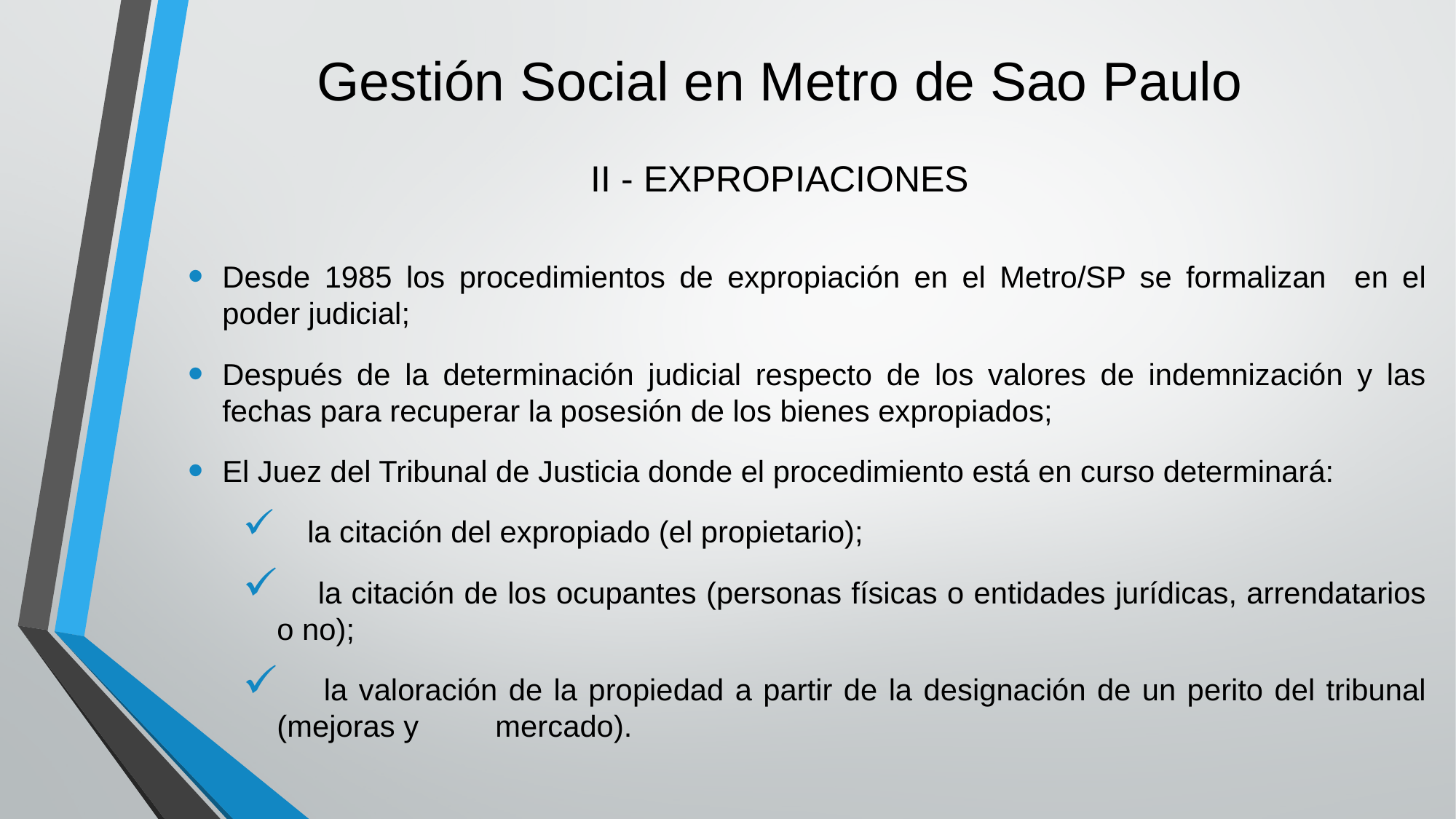

# Gestión Social en Metro de Sao Paulo . II - EXPROPIACIONES
Desde 1985 los procedimientos de expropiación en el Metro/SP se formalizan  en el poder judicial;
Después de la determinación judicial respecto de los valores de indemnización y las fechas para recuperar la posesión de los bienes expropiados;
El Juez del Tribunal de Justicia donde el procedimiento está en curso determinará:
    la citación del expropiado (el propietario);
    la citación de los ocupantes (personas físicas o entidades jurídicas, arrendatarios o no);
    la valoración de la propiedad a partir de la designación de un perito del tribunal (mejoras y         	mercado).